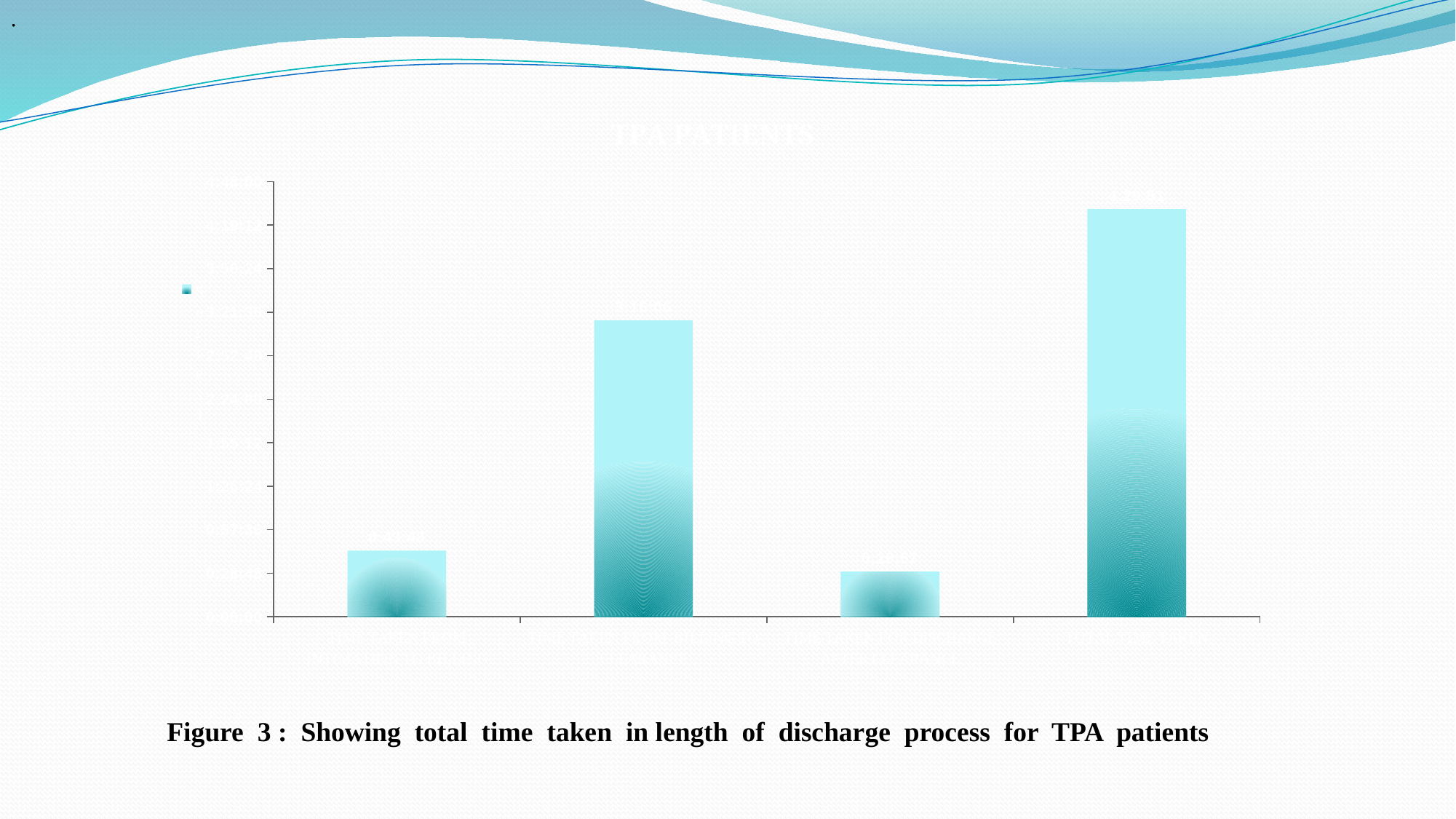

.
.

### Chart: TPA PATIENTS

| Category |  |
|---|---|
| TIME TAKEN FROM INTIMATION TO BILLING | 0.03041666666666667 |
| TIME TAKEN FROM  BILLING TO CLEARANCE | 0.13618055555555517 |
| TIME TAKEN FOR DISCHARGE AFTER CLEARANCE | 0.020798611111111108 |
| TOTAL TIME TAKEN | 0.187395833333334 |
Figure  3 :  Showing  total  time  taken  in length  of  discharge  process  for  TPA  patients